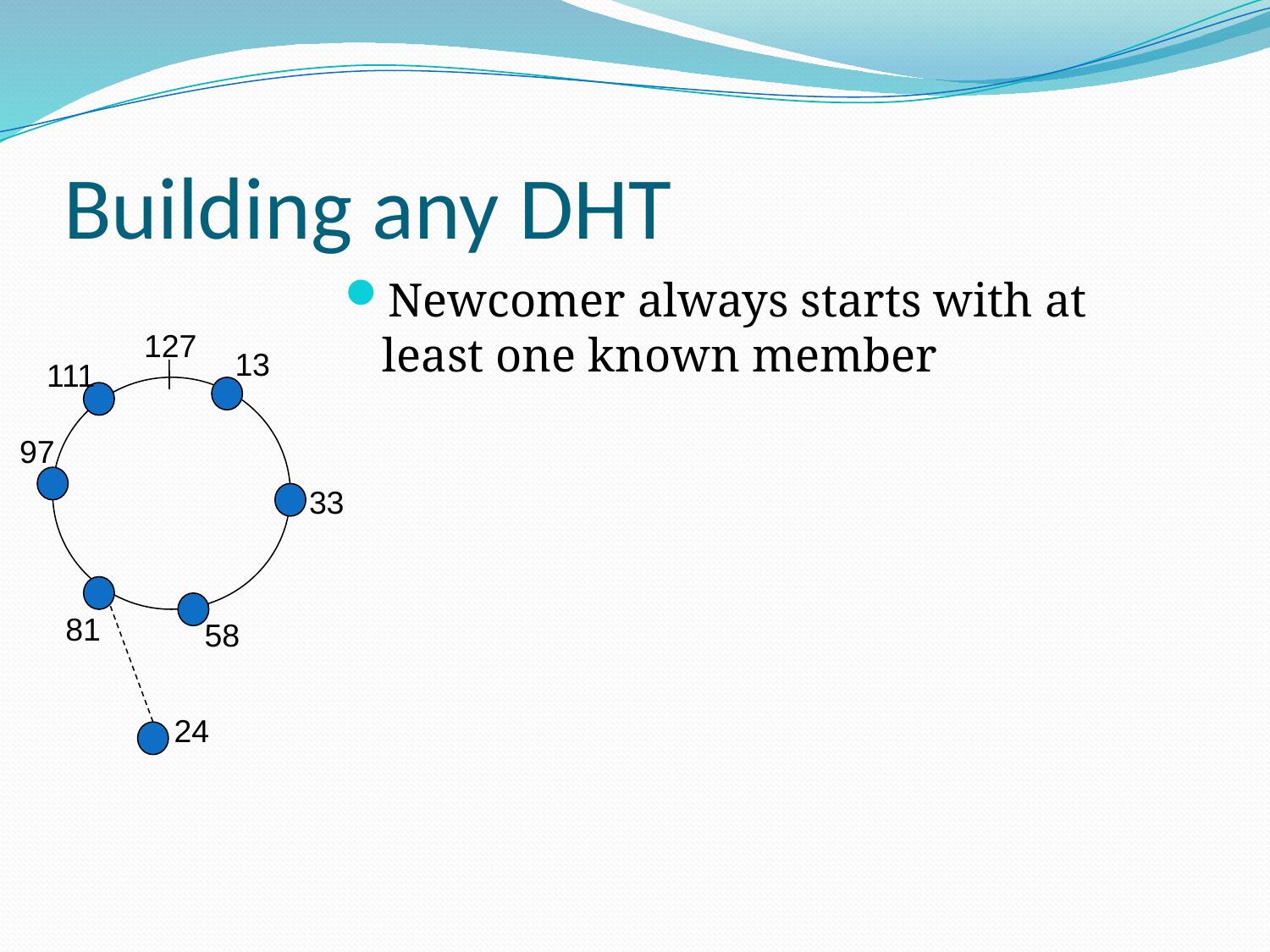

# Building any DHT
Newcomer always starts with at least one known member

127
13
111

97

33

81
58
24